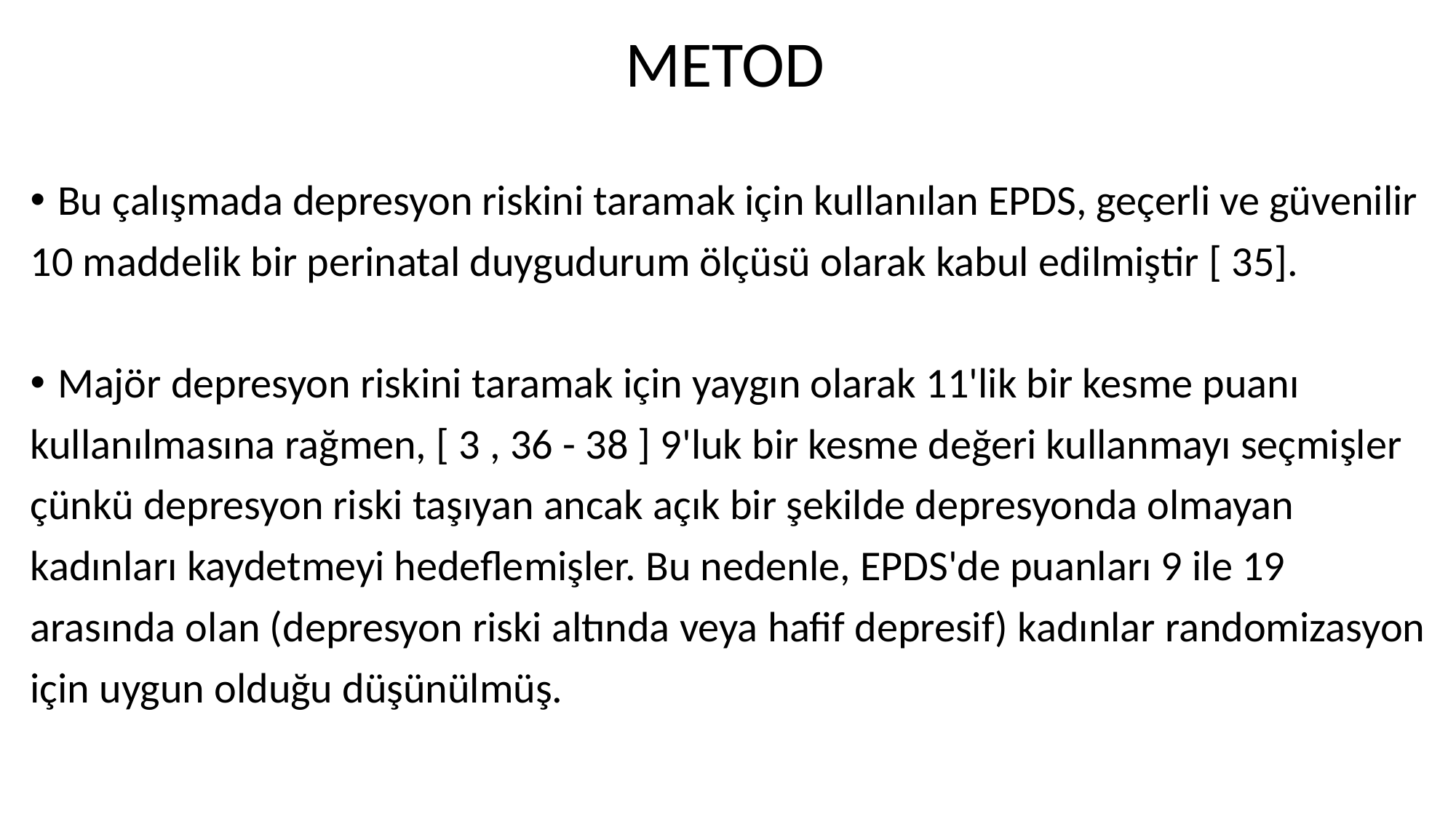

# METOD
Bu çalışmada depresyon riskini taramak için kullanılan EPDS, geçerli ve güvenilir
10 maddelik bir perinatal duygudurum ölçüsü olarak kabul edilmiştir [ 35].

Majör depresyon riskini taramak için yaygın olarak 11'lik bir kesme puanı
kullanılmasına rağmen, [ 3 , 36 - 38 ] 9'luk bir kesme değeri kullanmayı seçmişler
çünkü depresyon riski taşıyan ancak açık bir şekilde depresyonda olmayan
kadınları kaydetmeyi hedeflemişler. Bu nedenle, EPDS'de puanları 9 ile 19
arasında olan (depresyon riski altında veya hafif depresif) kadınlar randomizasyon
için uygun olduğu düşünülmüş.